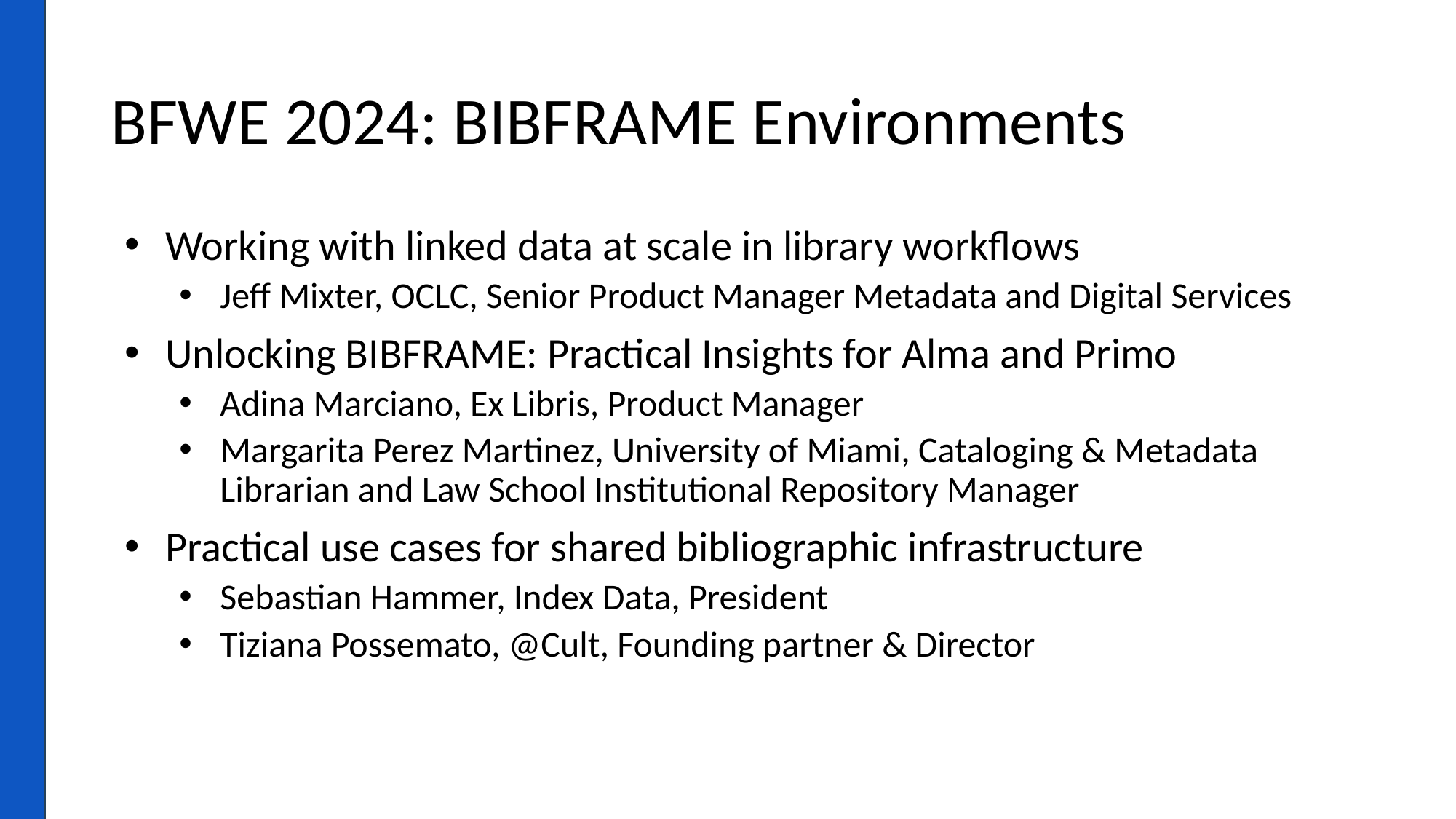

# BFWE 2024: BIBFRAME Environments
Working with linked data at scale in library workflows
Jeff Mixter, OCLC, Senior Product Manager Metadata and Digital Services
Unlocking BIBFRAME: Practical Insights for Alma and Primo
Adina Marciano, Ex Libris, Product Manager
Margarita Perez Martinez, University of Miami, Cataloging & Metadata Librarian and Law School Institutional Repository Manager
Practical use cases for shared bibliographic infrastructure
Sebastian Hammer, Index Data, President
Tiziana Possemato, @Cult, Founding partner & Director